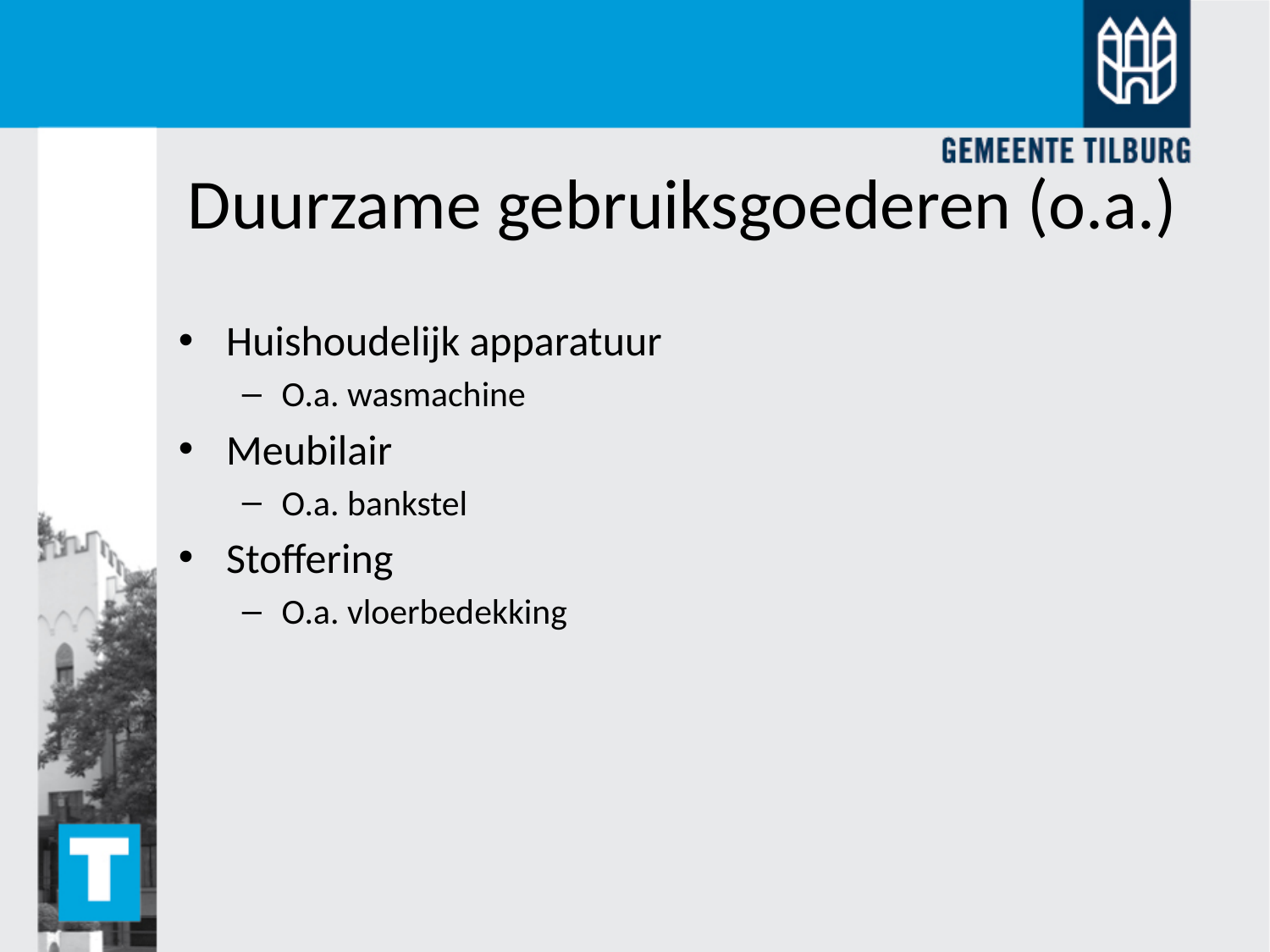

Duurzame gebruiksgoederen (o.a.)
Huishoudelijk apparatuur
O.a. wasmachine
Meubilair
O.a. bankstel
Stoffering
O.a. vloerbedekking